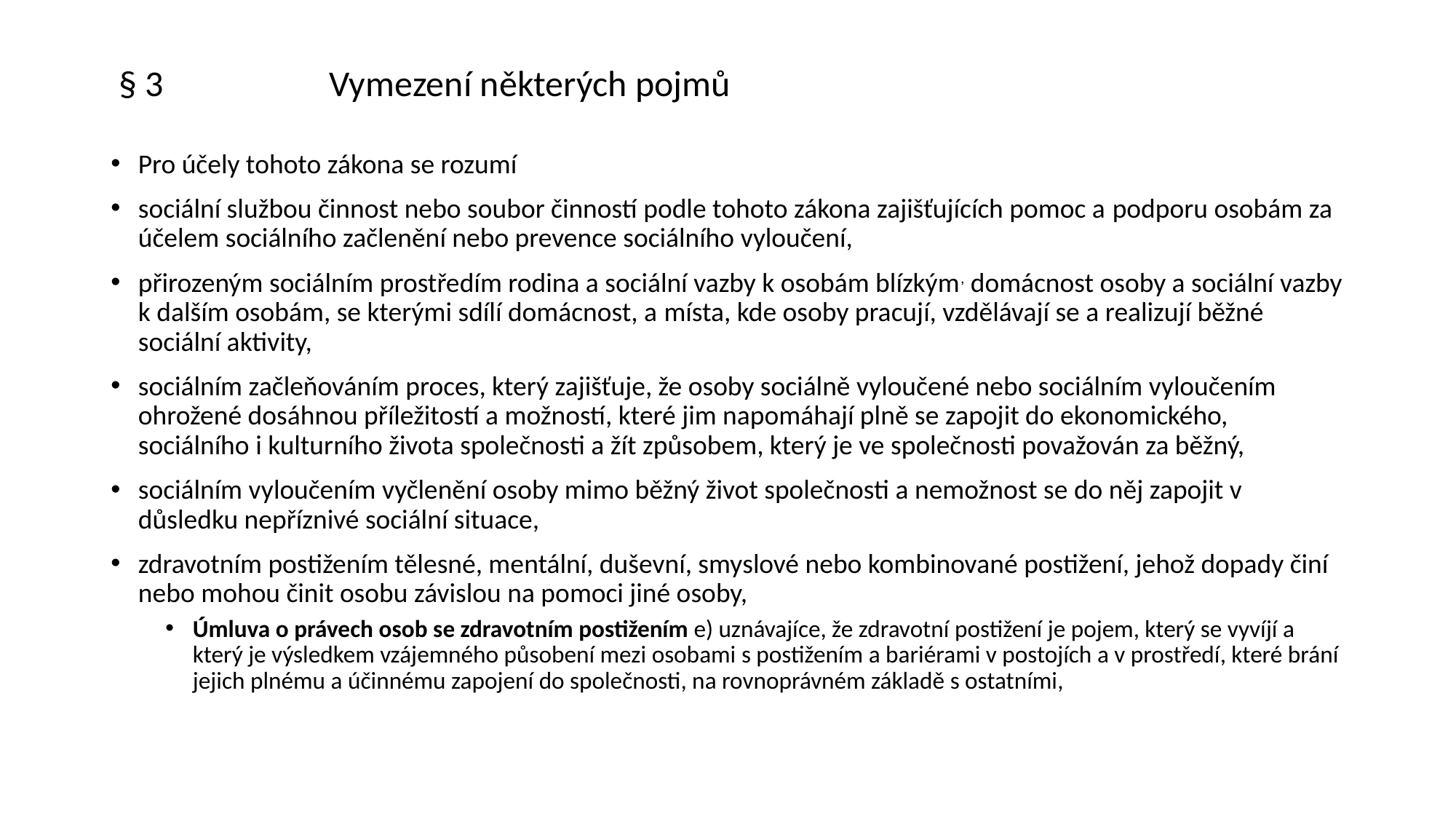

# § 3		Vymezení některých pojmů
Pro účely tohoto zákona se rozumí
sociální službou činnost nebo soubor činností podle tohoto zákona zajišťujících pomoc a podporu osobám za účelem sociálního začlenění nebo prevence sociálního vyloučení,
přirozeným sociálním prostředím rodina a sociální vazby k osobám blízkým, domácnost osoby a sociální vazby k dalším osobám, se kterými sdílí domácnost, a místa, kde osoby pracují, vzdělávají se a realizují běžné sociální aktivity,
sociálním začleňováním proces, který zajišťuje, že osoby sociálně vyloučené nebo sociálním vyloučením ohrožené dosáhnou příležitostí a možností, které jim napomáhají plně se zapojit do ekonomického, sociálního i kulturního života společnosti a žít způsobem, který je ve společnosti považován za běžný,
sociálním vyloučením vyčlenění osoby mimo běžný život společnosti a nemožnost se do něj zapojit v důsledku nepříznivé sociální situace,
zdravotním postižením tělesné, mentální, duševní, smyslové nebo kombinované postižení, jehož dopady činí nebo mohou činit osobu závislou na pomoci jiné osoby,
Úmluva o právech osob se zdravotním postižením e) uznávajíce, že zdravotní postižení je pojem, který se vyvíjí a který je výsledkem vzájemného působení mezi osobami s postižením a bariérami v postojích a v prostředí, které brání jejich plnému a účinnému zapojení do společnosti, na rovnoprávném základě s ostatními,